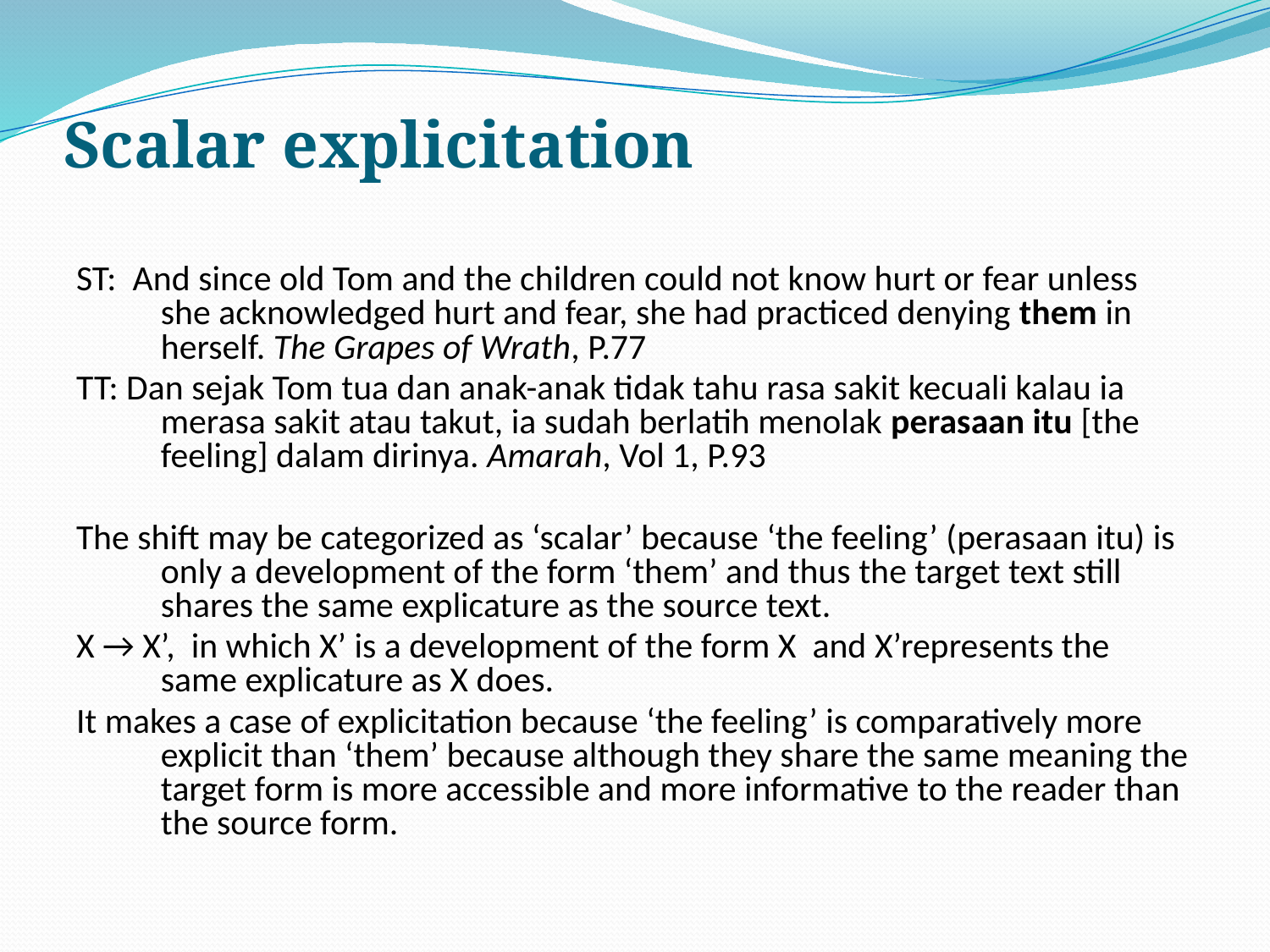

# Scalar explicitation

ST:  And since old Tom and the children could not know hurt or fear unless she acknowledged hurt and fear, she had practiced denying them in herself. The Grapes of Wrath, P.77
TT: Dan sejak Tom tua dan anak-anak tidak tahu rasa sakit kecuali kalau ia merasa sakit atau takut, ia sudah berlatih menolak perasaan itu [the feeling] dalam dirinya. Amarah, Vol 1, P.93

The shift may be categorized as ‘scalar’ because ‘the feeling’ (perasaan itu) is only a development of the form ‘them’ and thus the target text still shares the same explicature as the source text.
X → X’,  in which X’ is a development of the form X  and X’represents the same explicature as X does.
It makes a case of explicitation because ‘the feeling’ is comparatively more explicit than ‘them’ because although they share the same meaning the target form is more accessible and more informative to the reader than the source form.